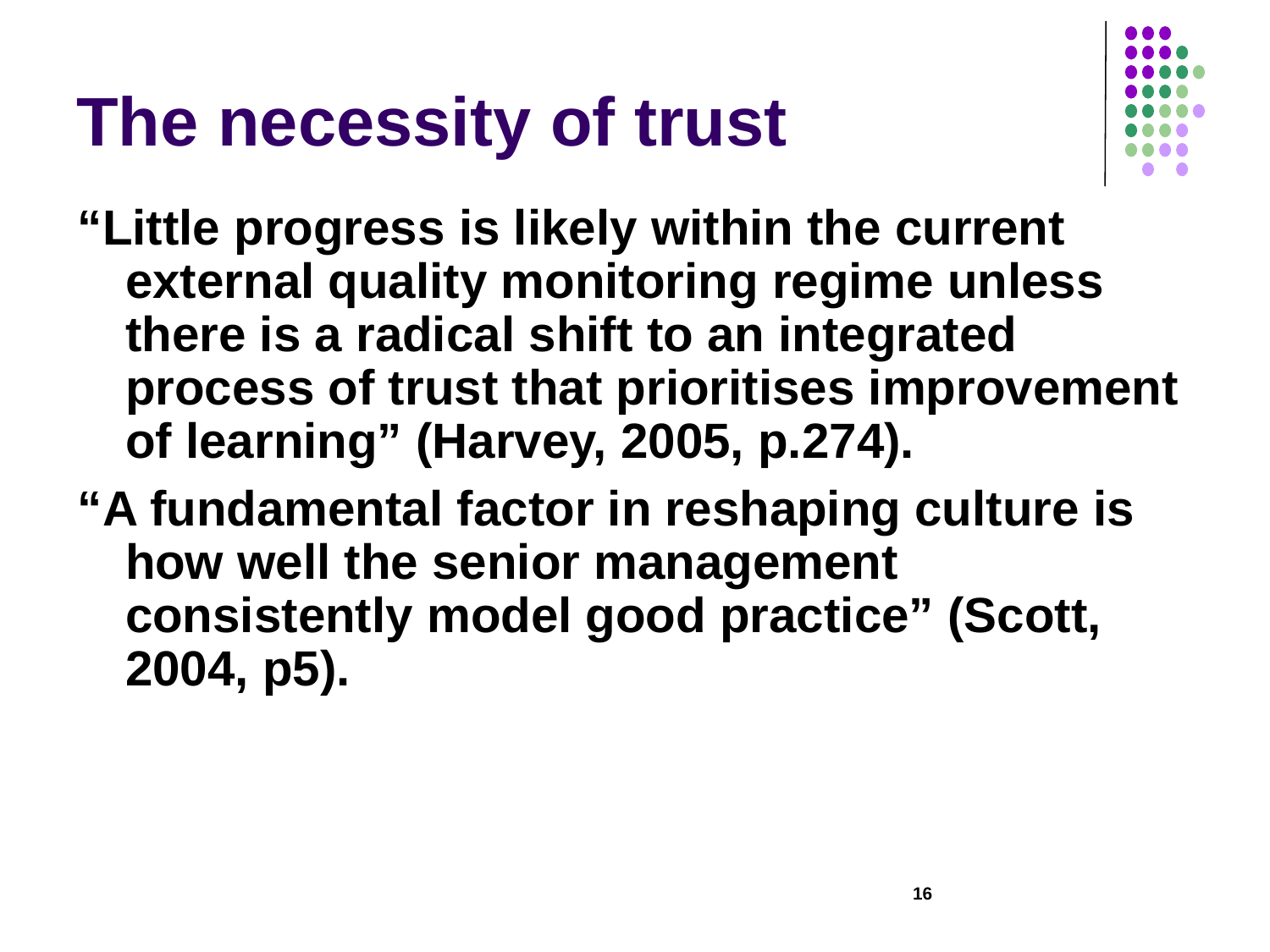

# The necessity of trust
“Little progress is likely within the current external quality monitoring regime unless there is a radical shift to an integrated process of trust that prioritises improvement of learning” (Harvey, 2005, p.274).
“A fundamental factor in reshaping culture is how well the senior management consistently model good practice” (Scott, 2004, p5).

16